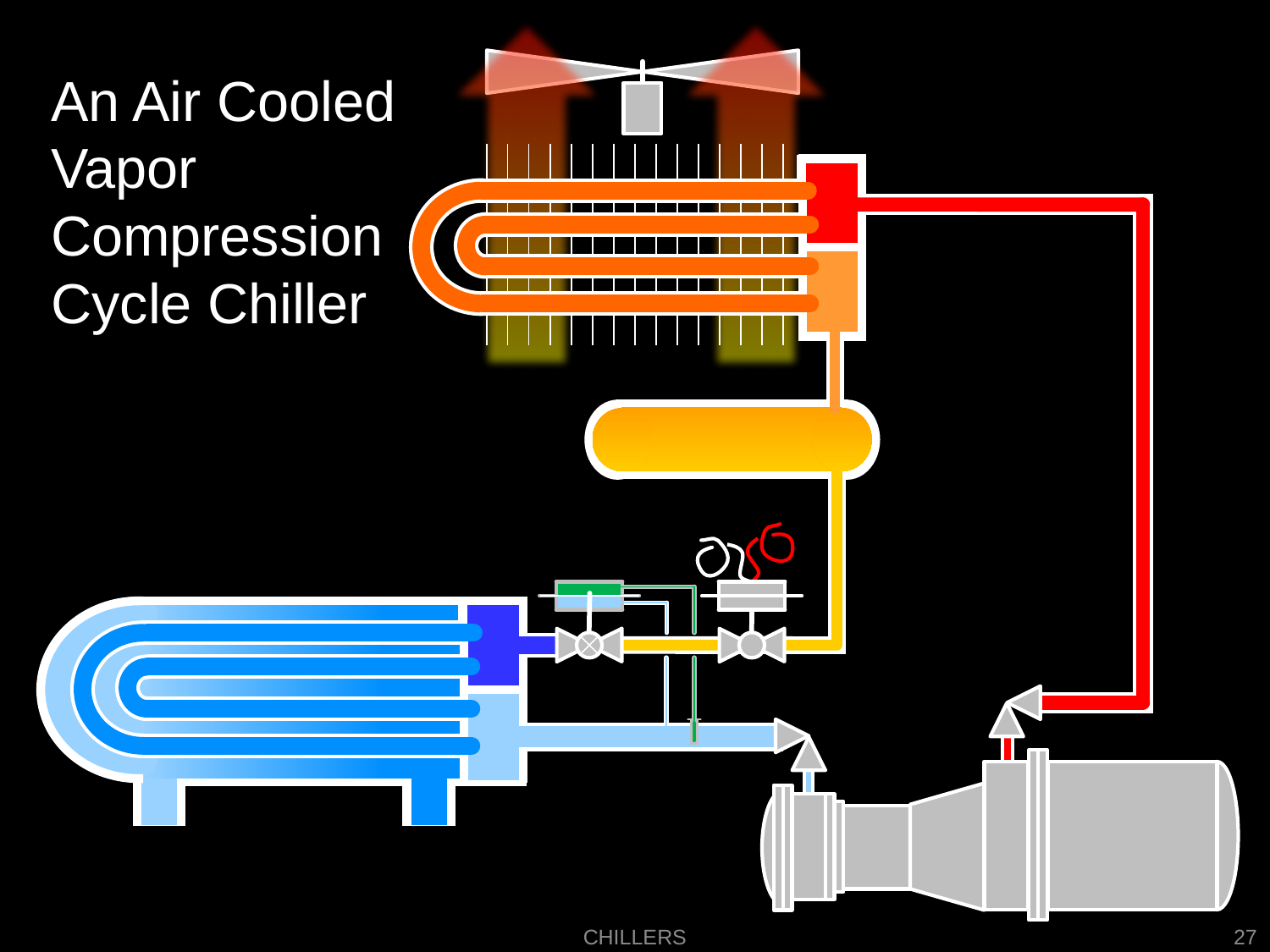

# An Air Cooled Vapor Compression Cycle Chiller

Chillers
27